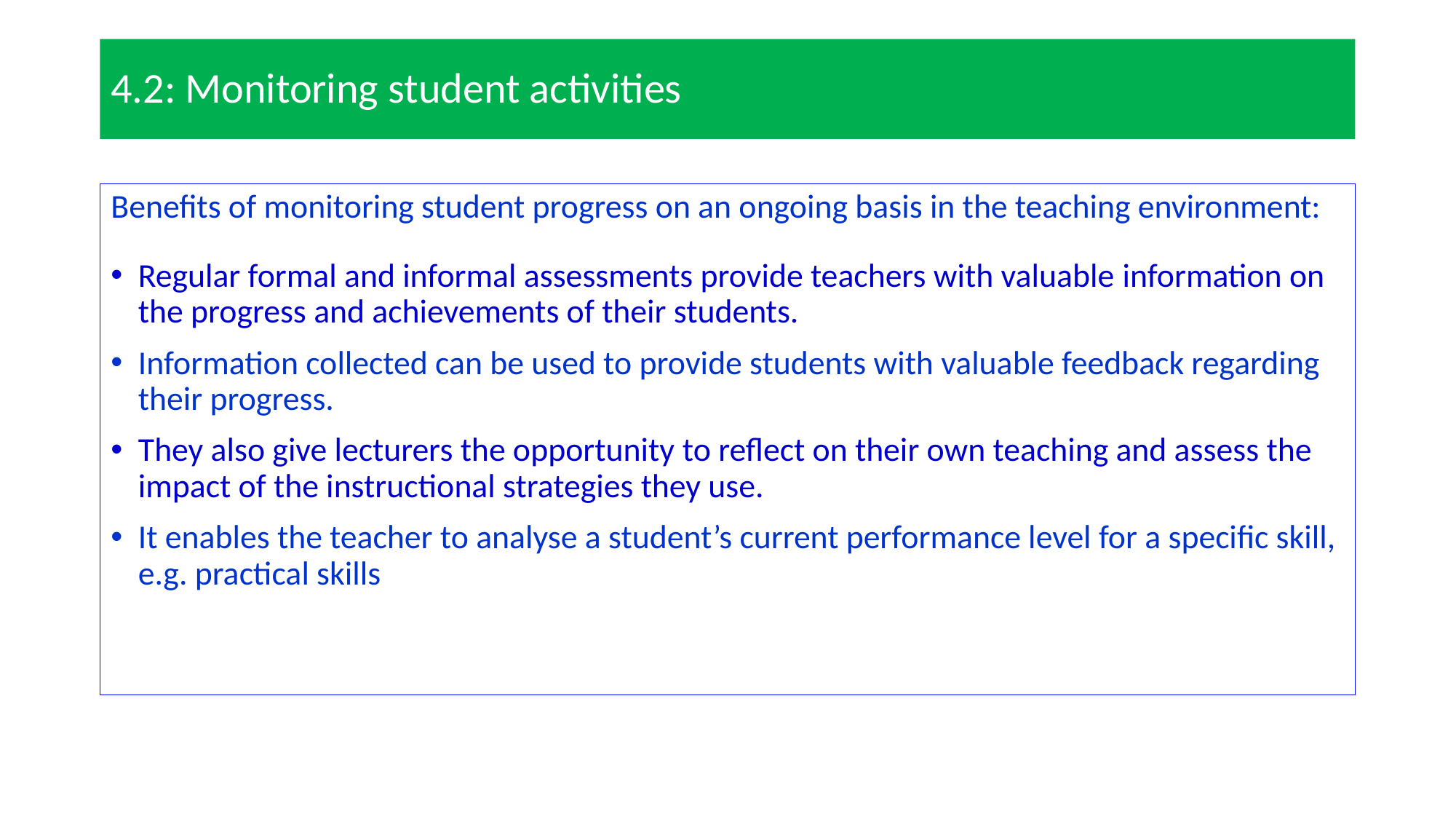

# 4.2: Monitoring student activities
Benefits of monitoring student progress on an ongoing basis in the teaching environment:
Regular formal and informal assessments provide teachers with valuable information on the progress and achievements of their students.
Information collected can be used to provide students with valuable feedback regarding their progress.
They also give lecturers the opportunity to reflect on their own teaching and assess the impact of the instructional strategies they use.
It enables the teacher to analyse a student’s current performance level for a specific skill, e.g. practical skills